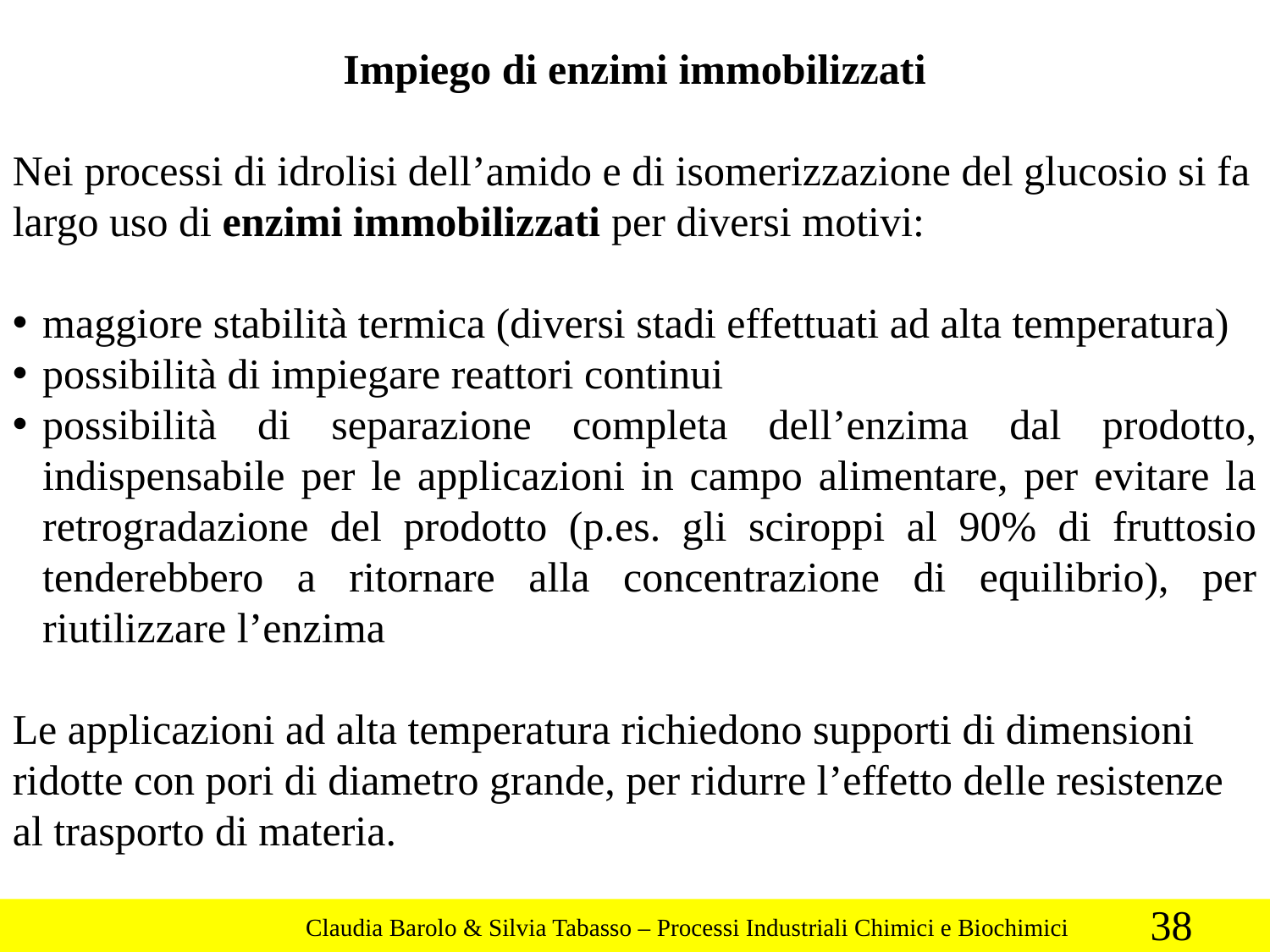

Impiego di enzimi immobilizzati

Nei processi di idrolisi dell’amido e di isomerizzazione del glucosio si fa largo uso di enzimi immobilizzati per diversi motivi:

maggiore stabilità termica (diversi stadi effettuati ad alta temperatura)
possibilità di impiegare reattori continui
possibilità di separazione completa dell’enzima dal prodotto, indispensabile per le applicazioni in campo alimentare, per evitare la retrogradazione del prodotto (p.es. gli sciroppi al 90% di fruttosio tenderebbero a ritornare alla concentrazione di equilibrio), per riutilizzare l’enzima

Le applicazioni ad alta temperatura richiedono supporti di dimensioni ridotte con pori di diametro grande, per ridurre l’effetto delle resistenze al trasporto di materia.
38